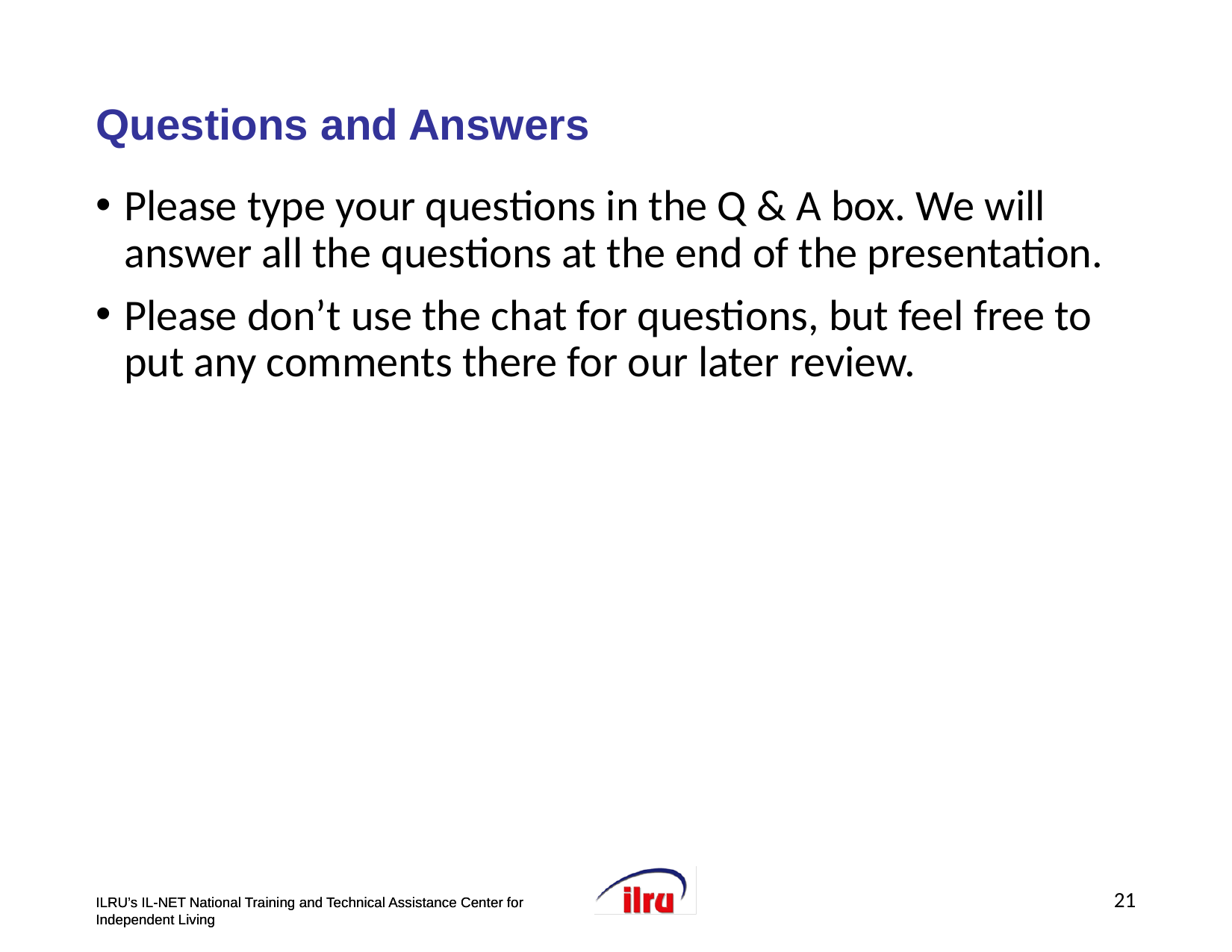

# >>Slide 21 Questions and Answers
Please type your questions in the Q & A box. We will answer all the questions at the end of the presentation.
Please don’t use the chat for questions, but feel free to put any comments there for our later review.
21